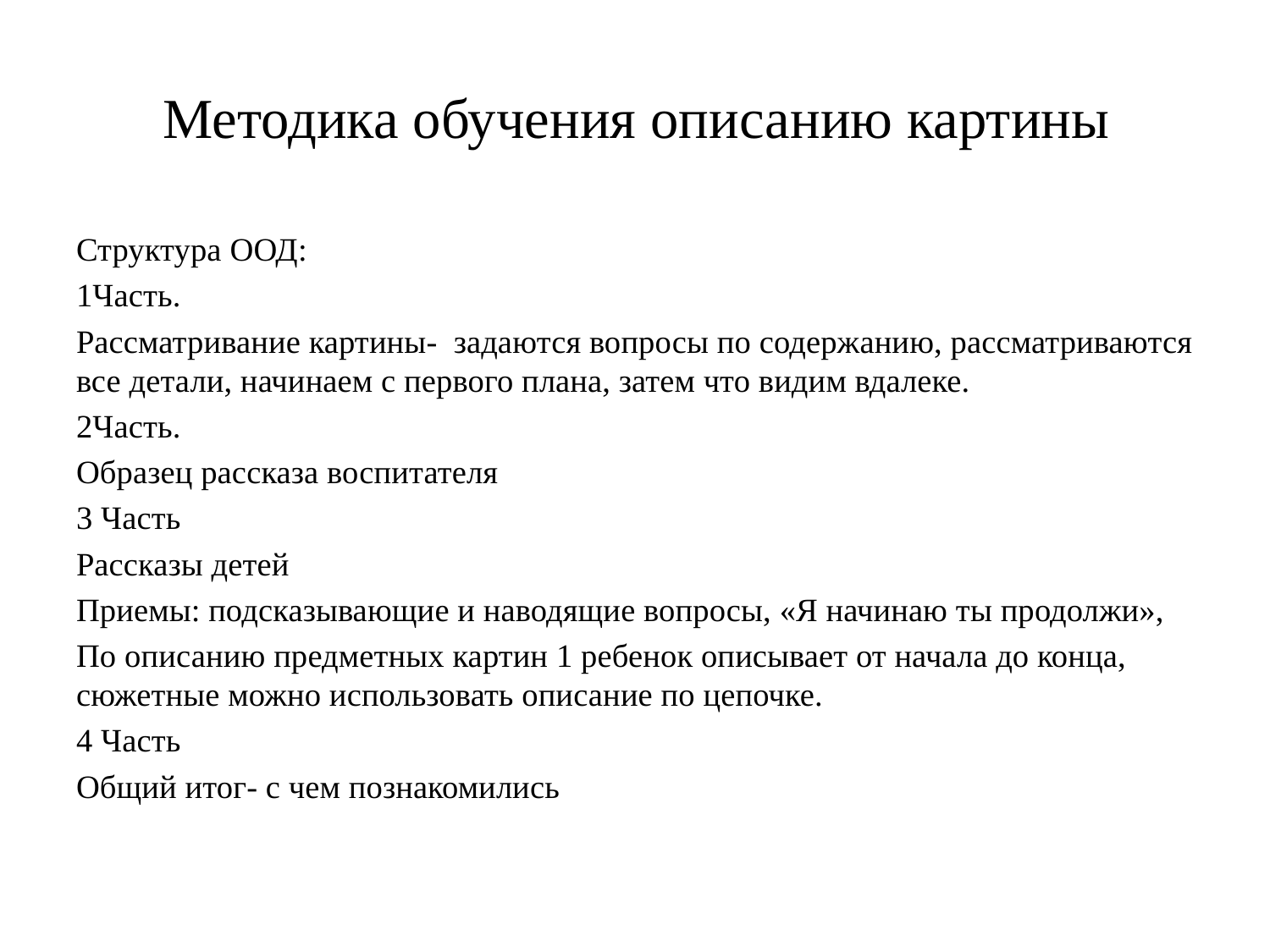

# Методика обучения описанию картины
Структура ООД:
1Часть.
Рассматривание картины-  задаются вопросы по содержанию, рассматриваются все детали, начинаем с первого плана, затем что видим вдалеке.
2Часть.
Образец рассказа воспитателя
3 Часть
Рассказы детей
Приемы: подсказывающие и наводящие вопросы, «Я начинаю ты продолжи»,
По описанию предметных картин 1 ребенок описывает от начала до конца, сюжетные можно использовать описание по цепочке.
4 Часть
Общий итог- с чем познакомились